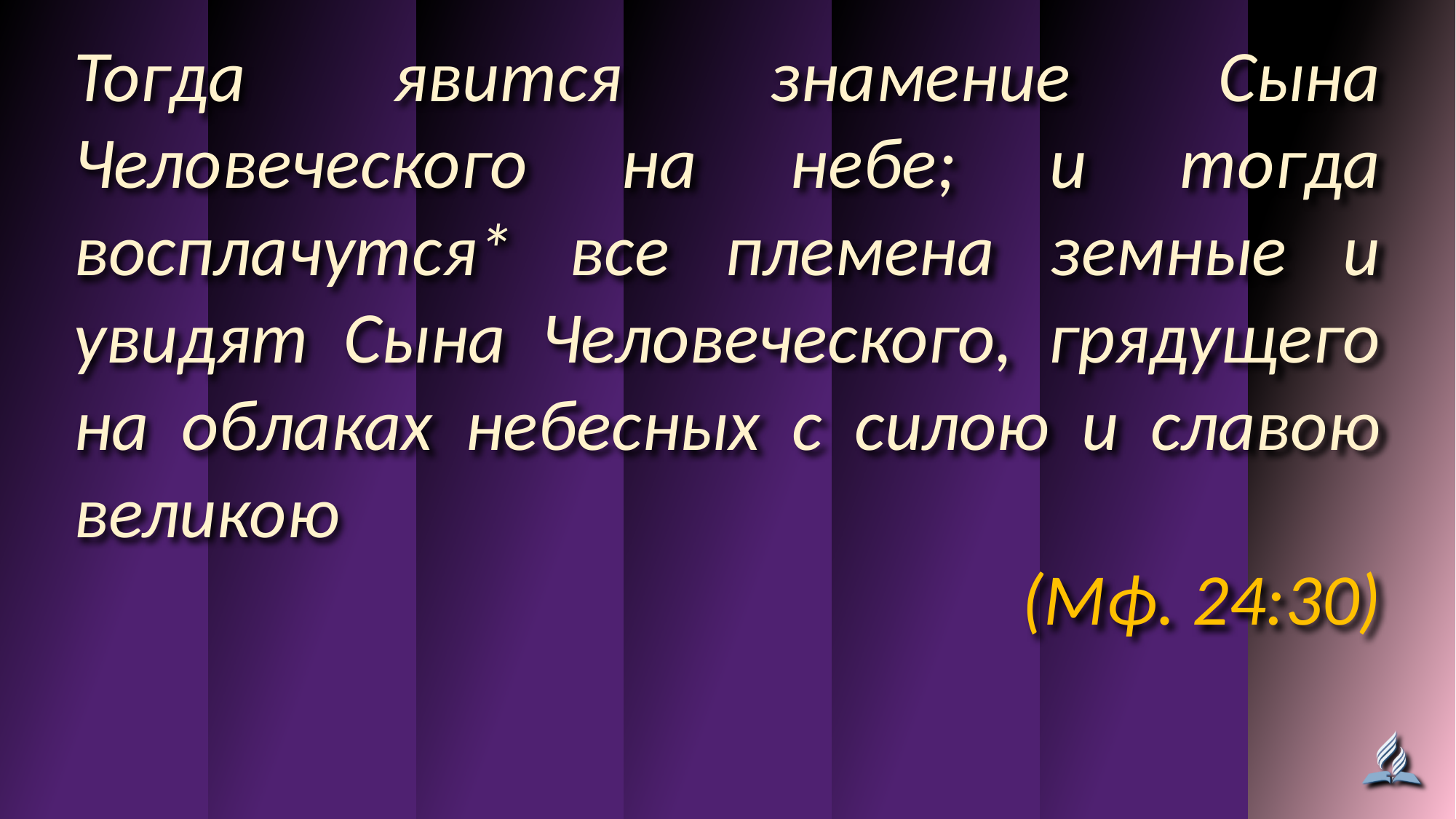

Тогда явится знамение Сына Человеческого на небе; и тогда восплачутся* все племена земные и увидят Сына Человеческого, грядущего на облаках небесных с силою и славою великою
(Мф. 24:30)